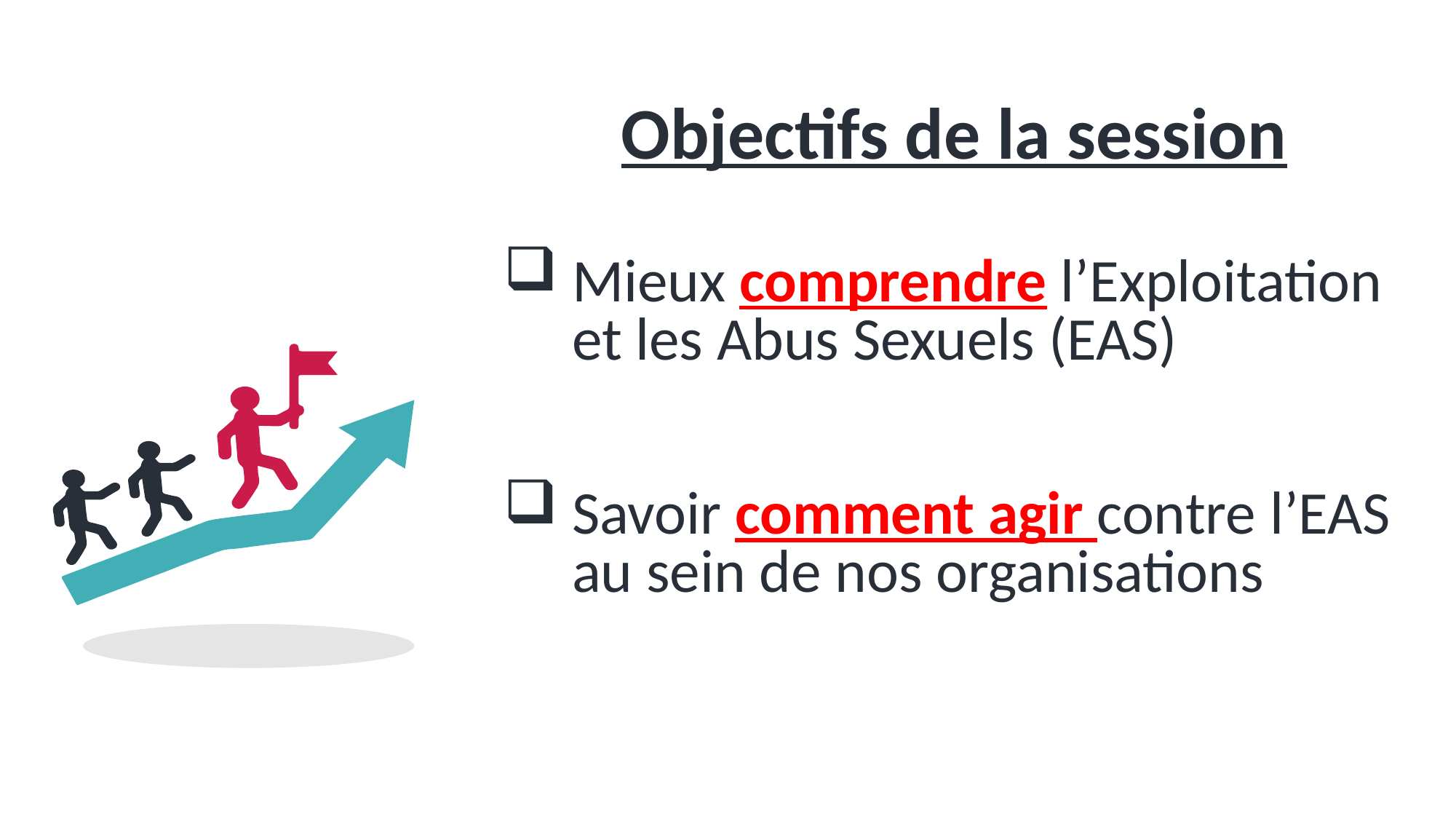

Objectifs de la session
Mieux comprendre l’Exploitation et les Abus Sexuels (EAS)

Savoir comment agir contre l’EAS au sein de nos organisations